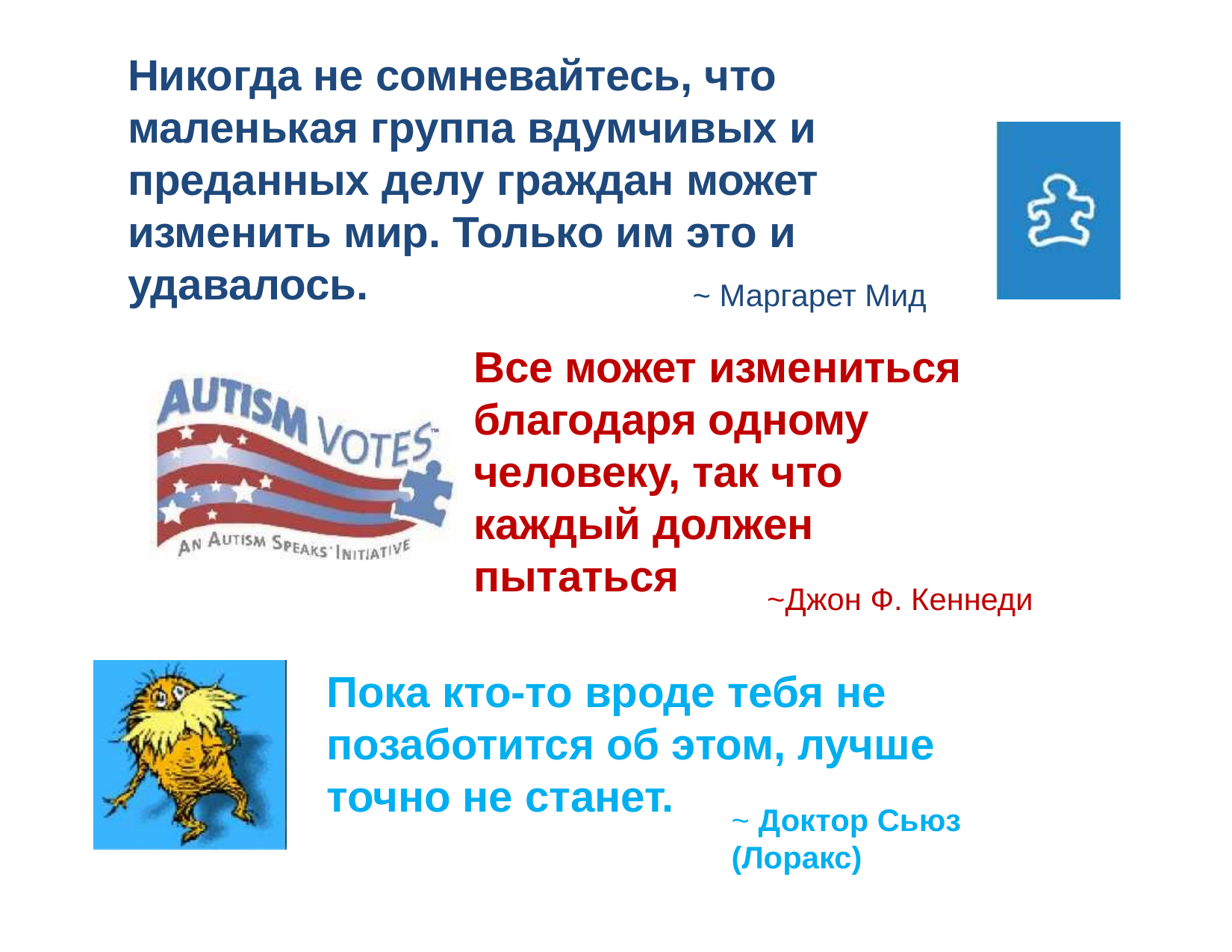

# Никогда не сомневайтесь, что маленькая группа вдумчивых и преданных делу граждан может изменить мир. Только им это и удавалось.

~ Маргарет Мид
Все может измениться благодаря одному человеку, так что каждый должен пытаться

~Джон Ф. Кеннеди

Пока кто-то вроде тебя не позаботится об этом, лучше точно не станет.
~ Доктор Сьюз (Лоракс)